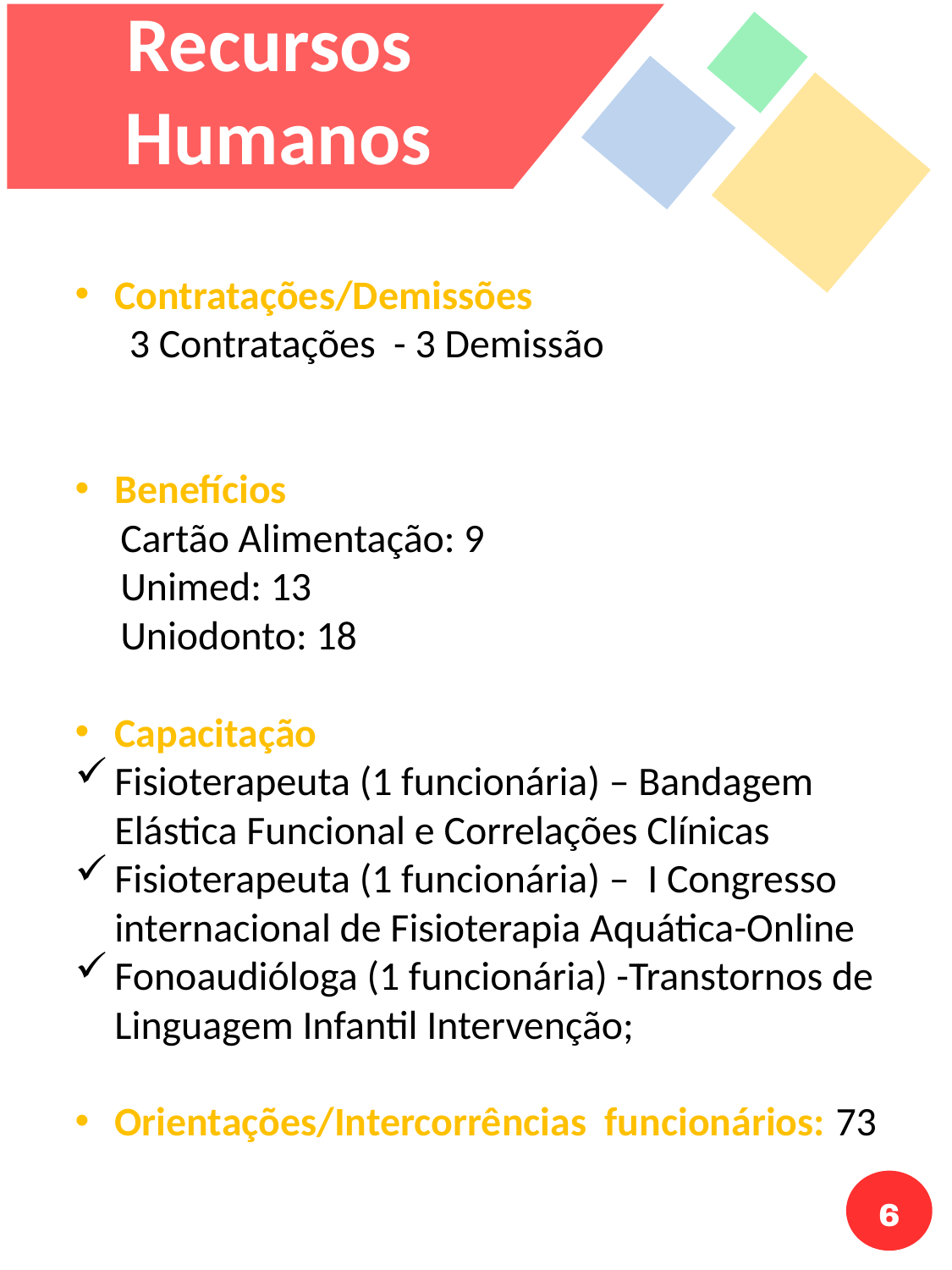

Recursos
Humanos
#

Contratações/Demissões
      3 Contratações  - 3 Demissão

Benefícios
     Cartão Alimentação: 9
     Unimed: 13
     Uniodonto: 18

Capacitação
Fisioterapeuta (1 funcionária) – Bandagem Elástica Funcional e Correlações Clínicas
Fisioterapeuta (1 funcionária) –  I Congresso internacional de Fisioterapia Aquática-Online
Fonoaudióloga (1 funcionária) -Transtornos de Linguagem Infantil Intervenção;

Orientações/Intercorrências  funcionários: 73

6